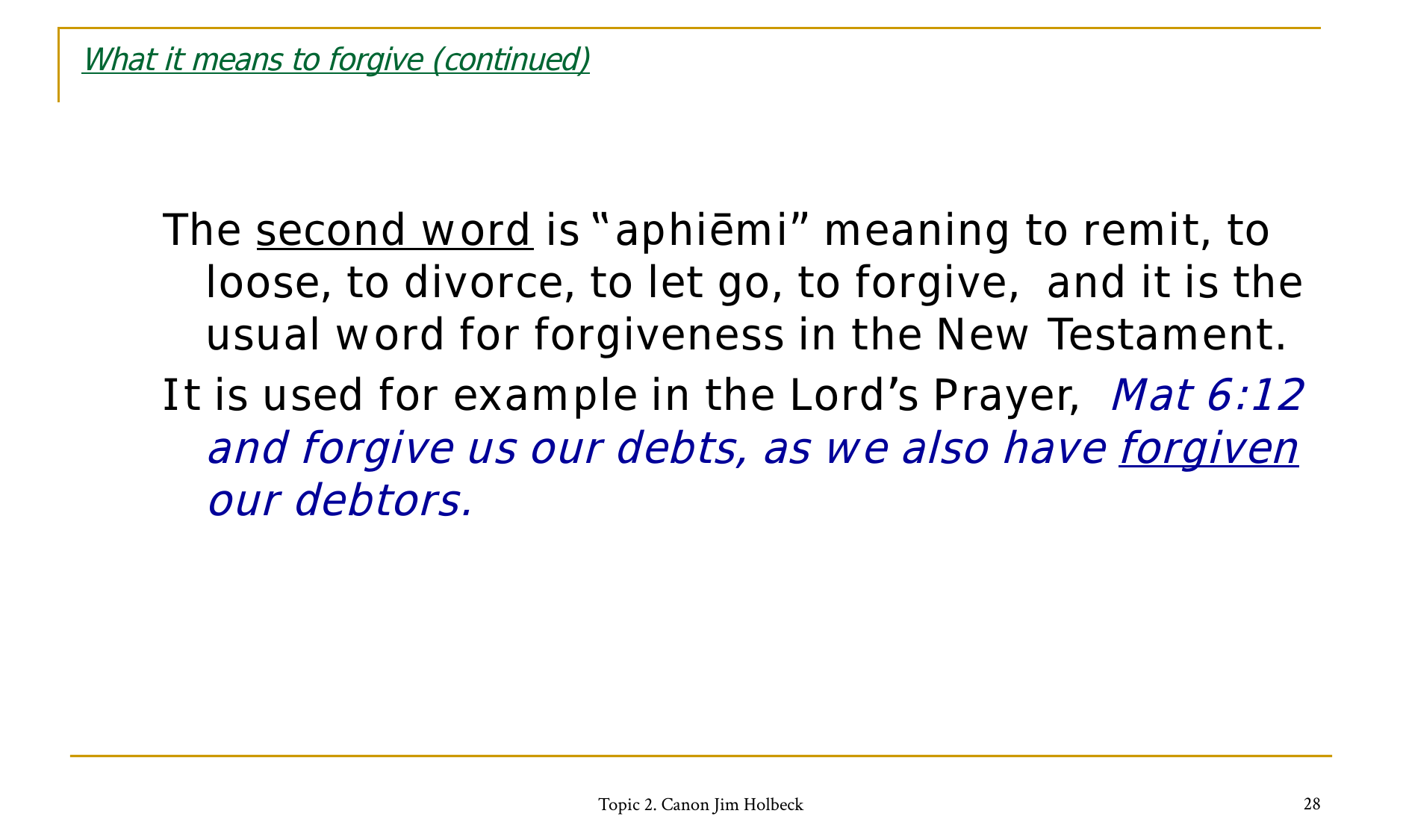

# What it means to forgive (continued)
The second word is “aphiēmi” meaning to remit, to loose, to divorce, to let go, to forgive,  and it is the usual word for forgiveness in the New Testament.
It is used for example in the Lord’s Prayer,  Mat 6:12  and forgive us our debts, as we also have forgiven our debtors.

28
Topic 2. Canon Jim Holbeck